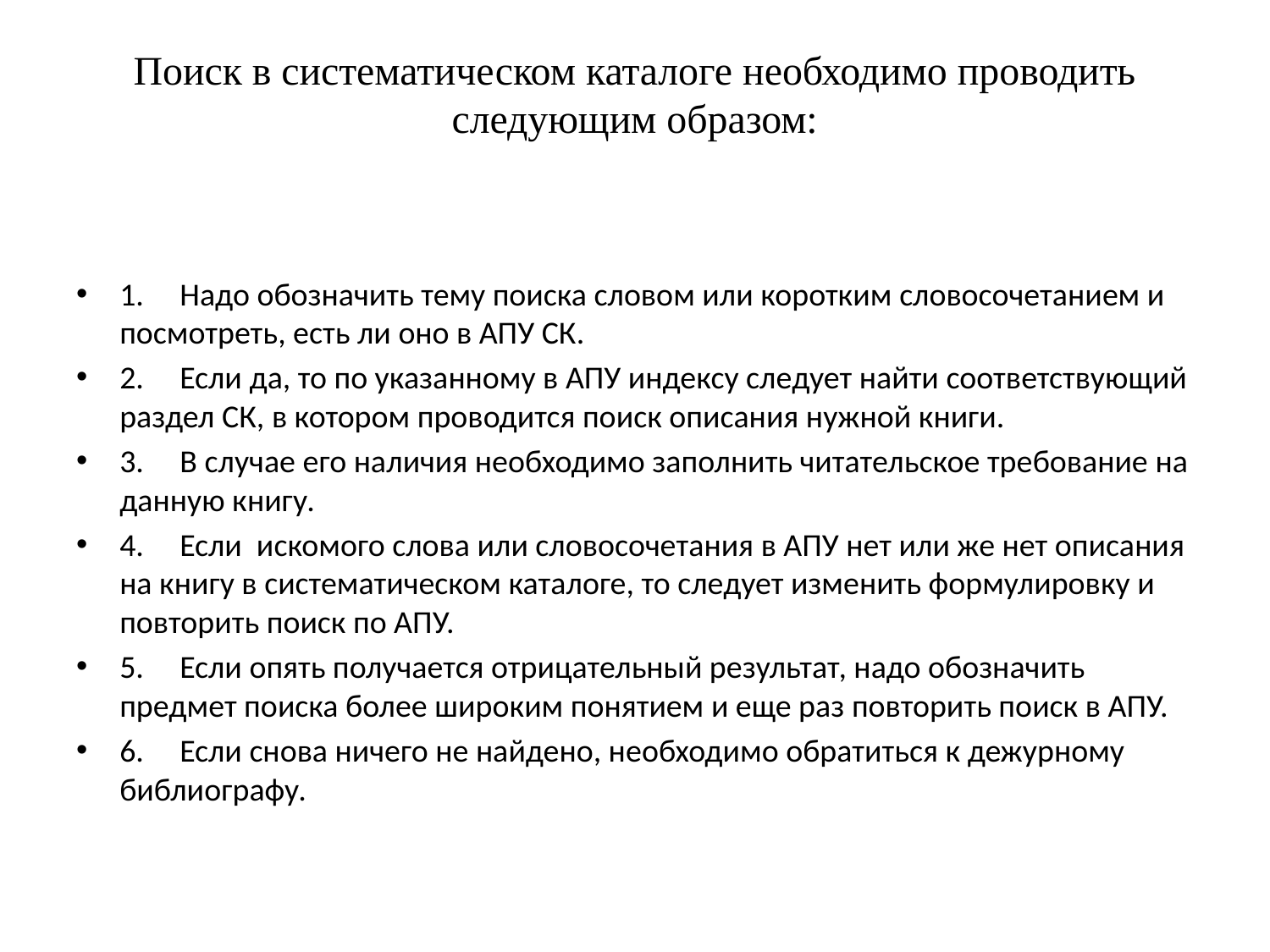

# Поиск в систематическом каталоге необходимо проводить следующим образом:

1.     Надо обозначить тему поиска словом или коротким словосочетанием и посмотреть, есть ли оно в АПУ СК.
2.     Если да, то по указанному в АПУ индексу следует найти соответствующий раздел СК, в котором проводится поиск описания нужной книги.
3.     В случае его наличия необходимо заполнить читательское требование на данную книгу.
4.     Если  искомого слова или словосочетания в АПУ нет или же нет описания на книгу в систематическом каталоге, то следует изменить формулировку и  повторить поиск по АПУ.
5.     Если опять получается отрицательный результат, надо обозначить предмет поиска более широким понятием и еще раз повторить поиск в АПУ.
6.     Если снова ничего не найдено, необходимо обратиться к дежурному библиографу.